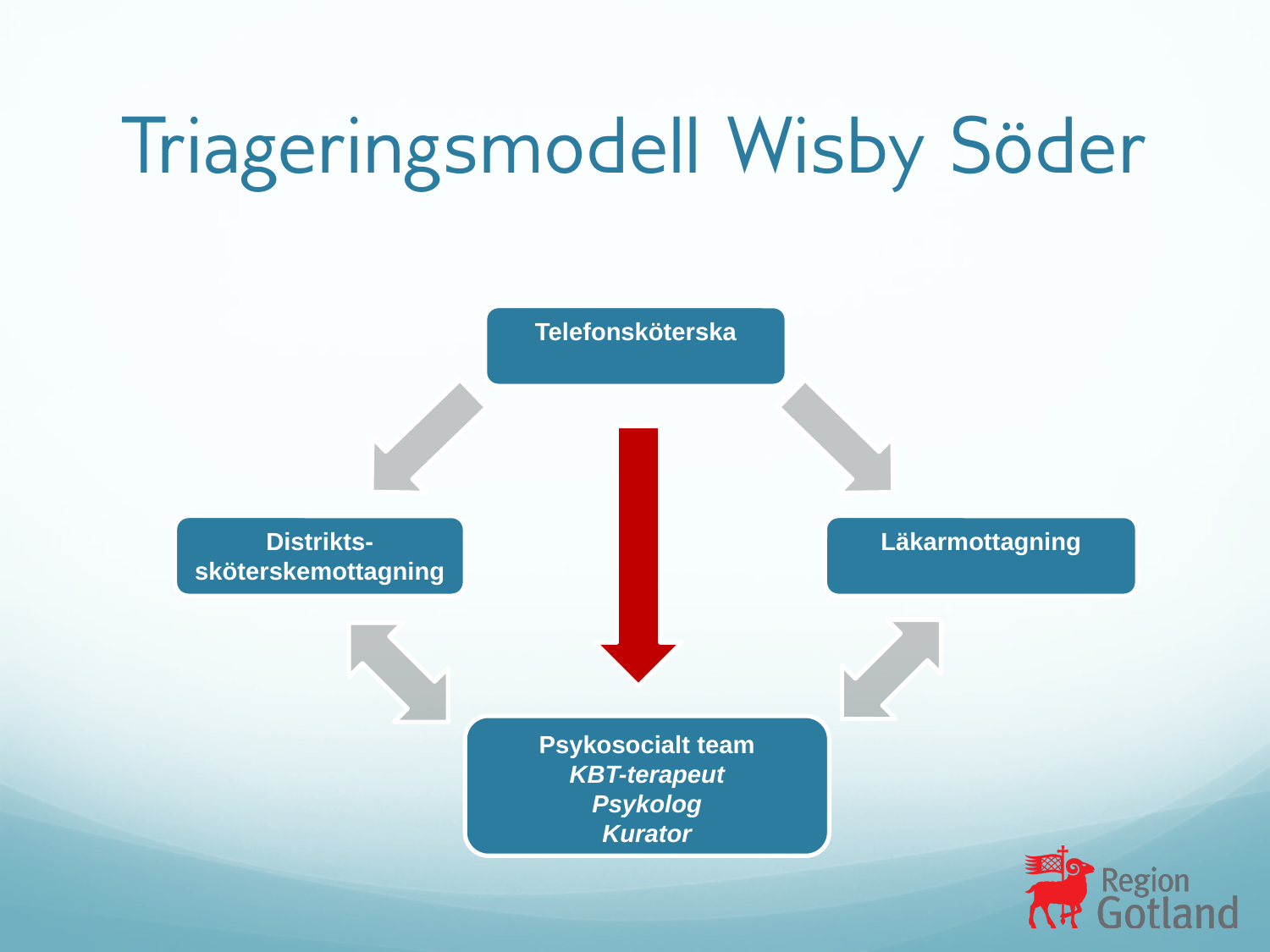

# Triageringsmodell Wisby Söder
Telefonsköterska

Distrikts-sköterskemottagning

Läkarmottagning

Psykosocialt team
KBT-terapeut
Psykolog
Kurator